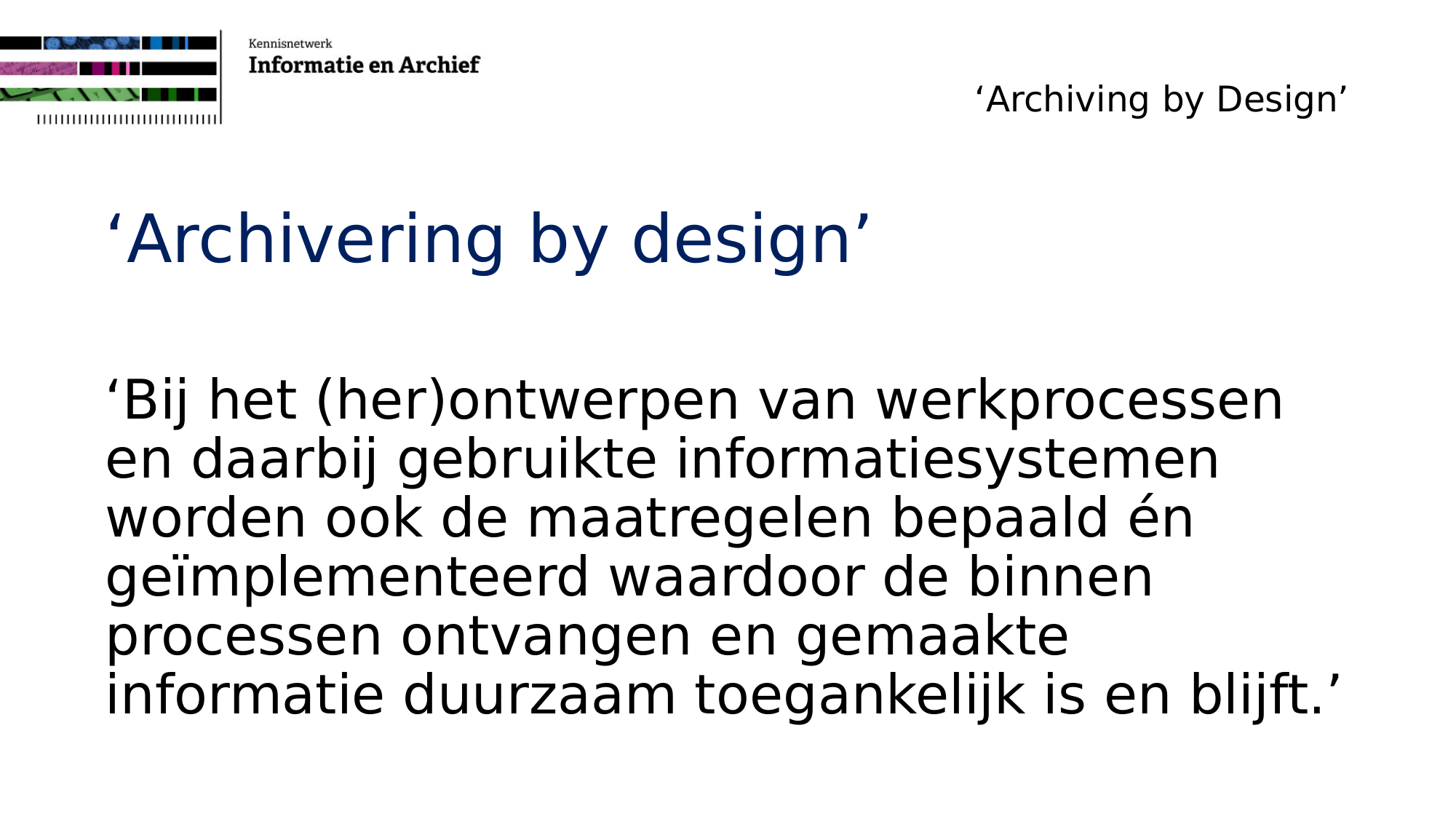

# ‘Archiving by Design’
‘Archivering by design’
‘Bij het (her)ontwerpen van werkprocessen en daarbij gebruikte informatiesystemen worden ook de maatregelen bepaald én geïmplementeerd waardoor de binnen processen ontvangen en gemaakte informatie duurzaam toegankelijk is en blijft.’